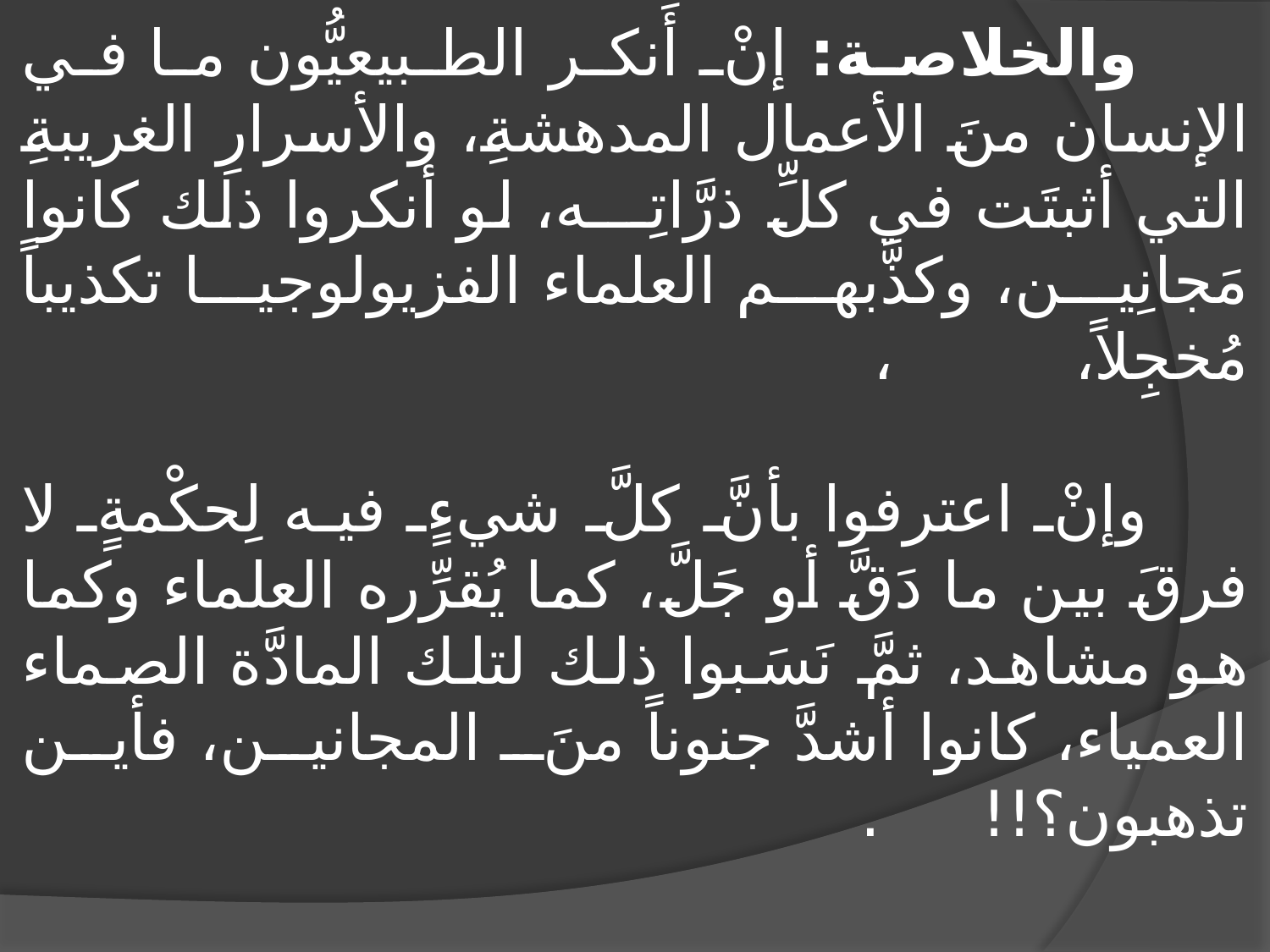

# والخلاصة: إنْ أَنكر الطبيعيُّون ما في الإنسان منَ الأعمال المدهشةِ، والأسرارِ الغريبةِ التي أثبتَت في كلِّ ذرَّاتِـــه، لو أنكروا ذلك كانوا مَجانِين، وكذَّبهم العلماء الفزيولوجيا تكذيباً مُخجِلاً،         ، وإنْ اعترفوا بأنَّ كلَّ شيءٍ فيه لِحكْمةٍ لا فرقَ بين ما دَقَّ أو جَلَّ، كما يُقرِّره العلماء وكما هو مشاهد، ثمَّ نَسَبوا ذلك لتلك المادَّة الصماء العمياء، كانوا أشدَّ جنوناً منَ المجانين، فأين تذهبون؟!!     .